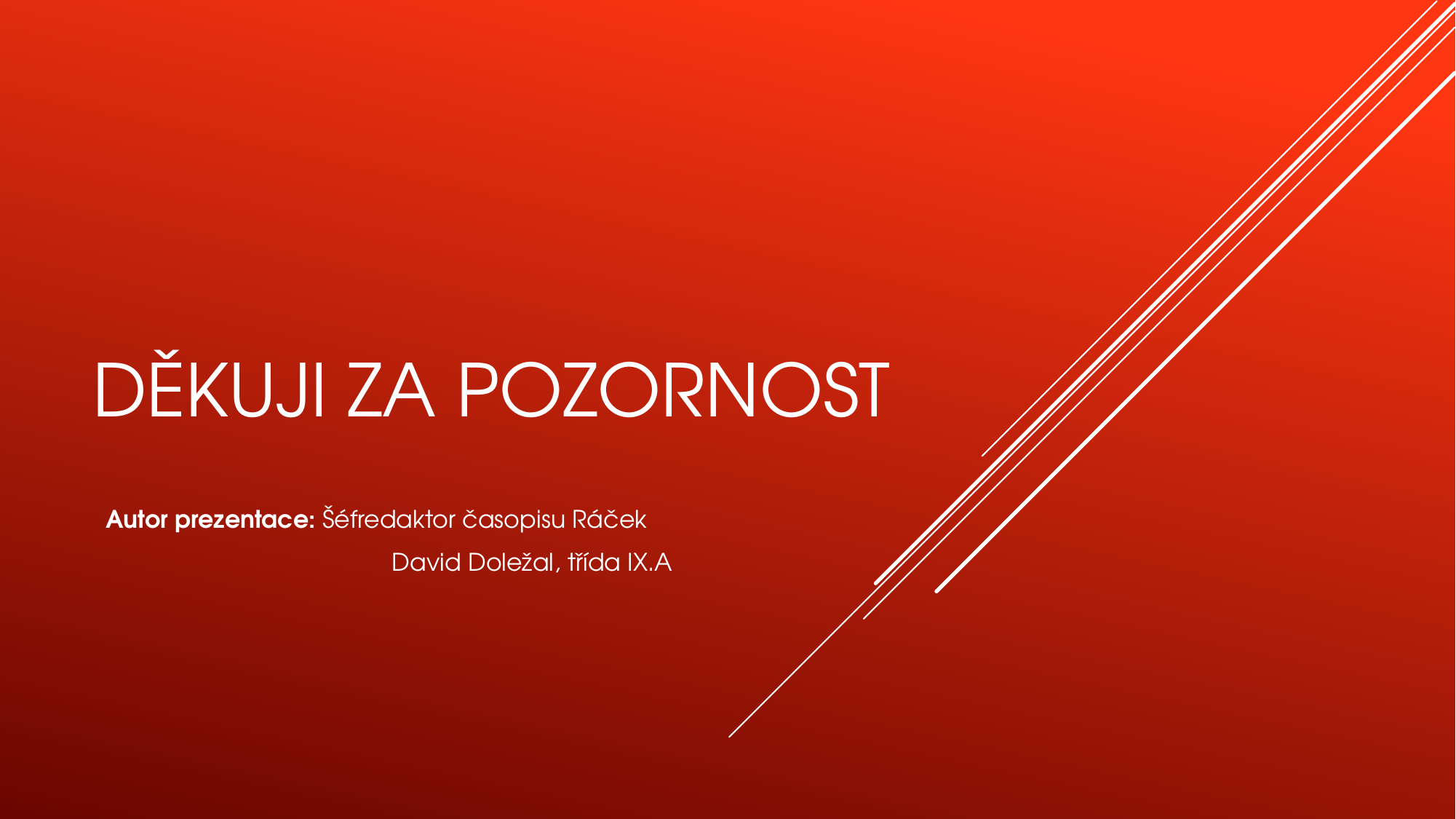

# Děkuji za pozornost
Autor prezentace: Šéfredaktor časopisu Ráček
David Doležal, třída IX.A